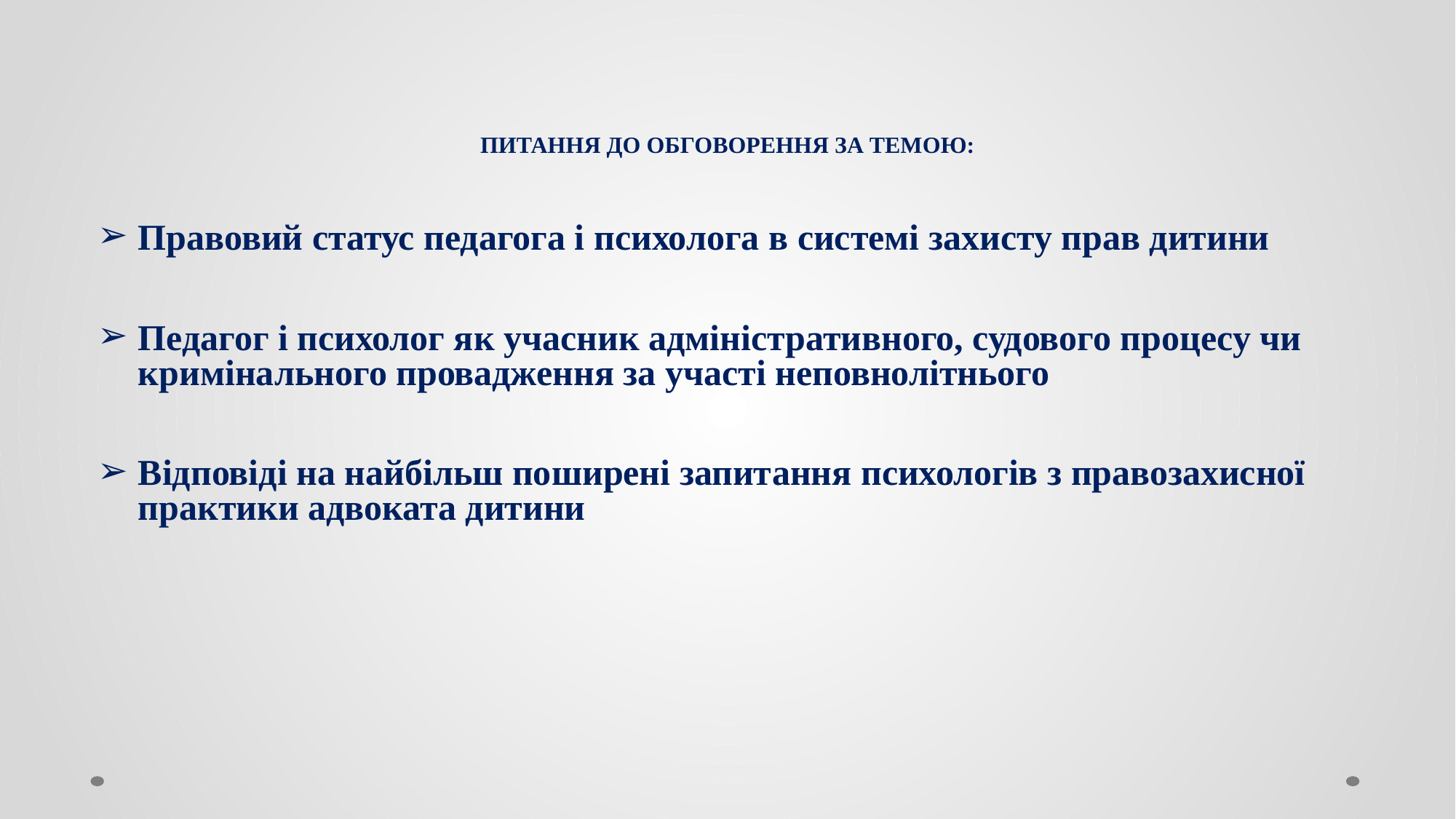

# ПИТАННЯ ДО ОБГОВОРЕННЯ ЗА ТЕМОЮ:

Правовий статус педагога і психолога в системі захисту прав дитини

Педагог і психолог як учасник адміністративного, судового процесу чи кримінального провадження за участі неповнолітнього

Відповіді на найбільш поширені запитання психологів з правозахисної практики адвоката дитини